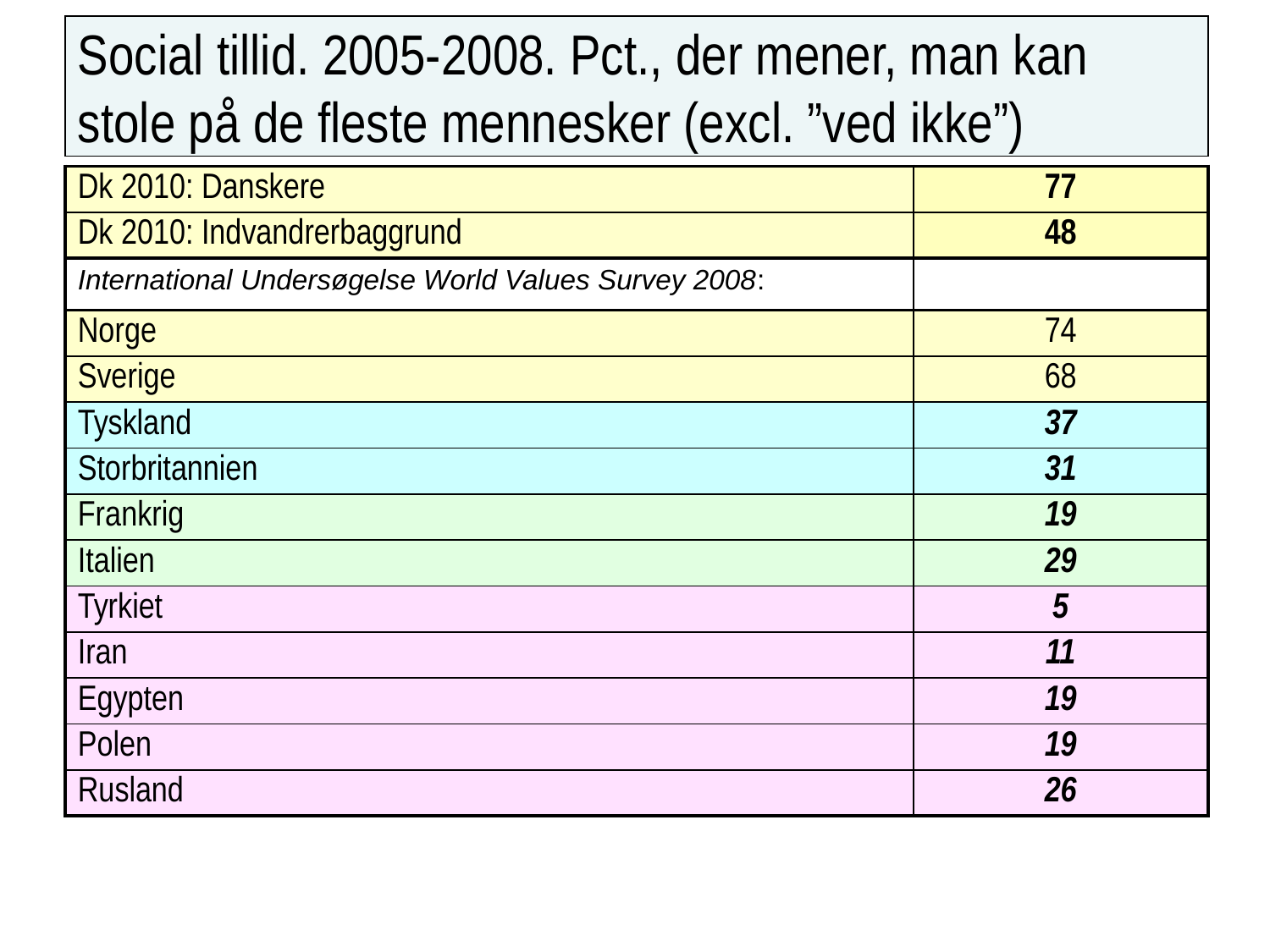

# Social tillid. 2005-2008. Pct., der mener, man kan stole på de fleste mennesker (excl. ”ved ikke”)
| Dk 2010: Danskere | 77 |
| --- | --- |
| Dk 2010: Indvandrerbaggrund | 48 |
| International Undersøgelse World Values Survey 2008: |  |
| Norge | 74 |
| Sverige | 68 |
| Tyskland | 37 |
| Storbritannien | 31 |
| Frankrig | 19 |
| Italien | 29 |
| Tyrkiet | 5 |
| Iran | 11 |
| Egypten | 19 |
| Polen | 19 |
| Rusland | 26 |